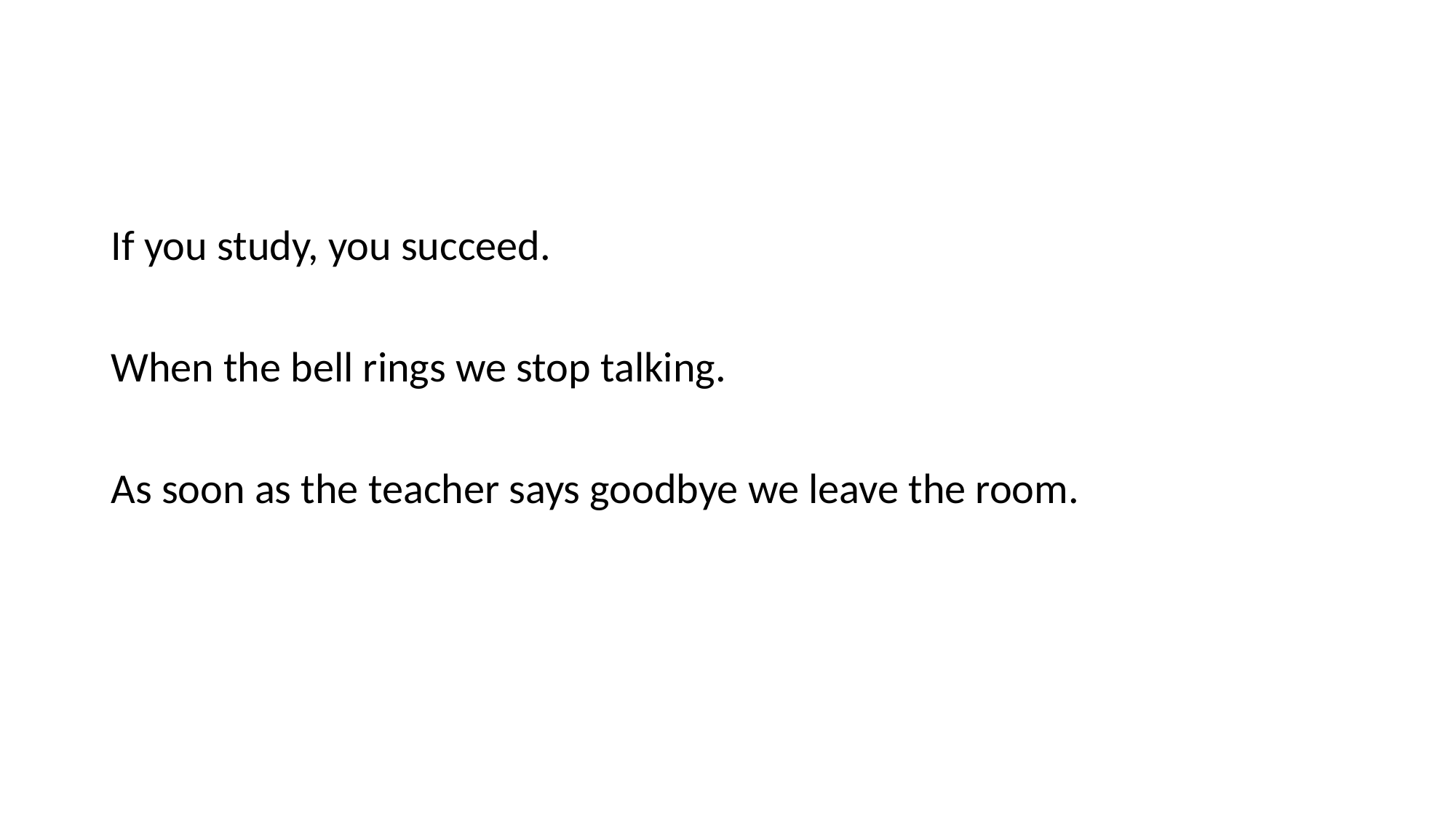

#
If you study, you succeed.

When the bell rings we stop talking.

As soon as the teacher says goodbye we leave the room.